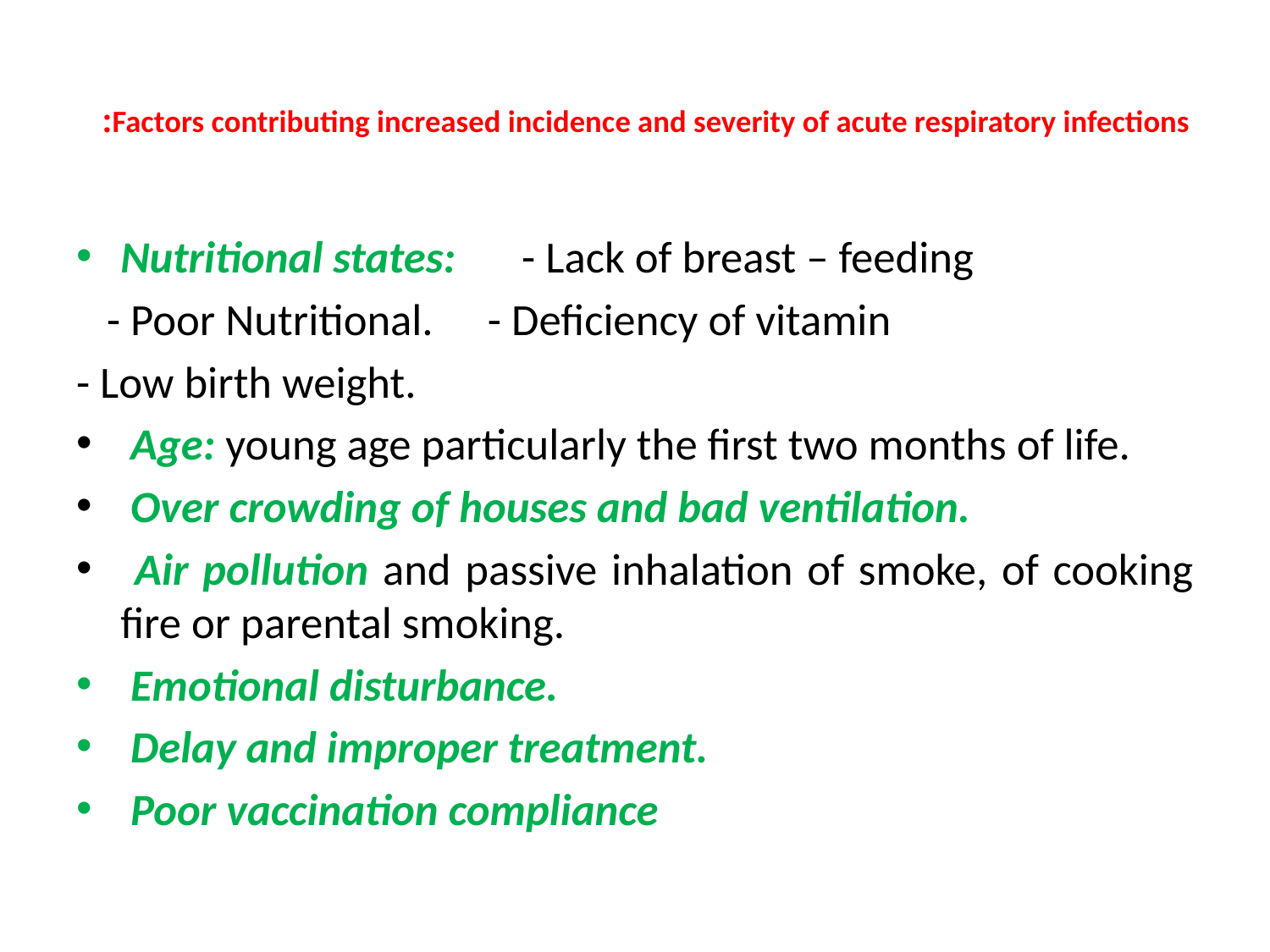

# Factors contributing increased incidence and severity of acute respiratory infections:
Nutritional states: 	- Lack of breast – feeding
   - Poor Nutritional.	 - Deficiency of vitamin
- Low birth weight.
 Age: young age particularly the first two months of life.
 Over crowding of houses and bad ventilation.
 Air pollution and passive inhalation of smoke, of cooking fire or parental smoking.
 Emotional disturbance.
 Delay and improper treatment.
 Poor vaccination compliance